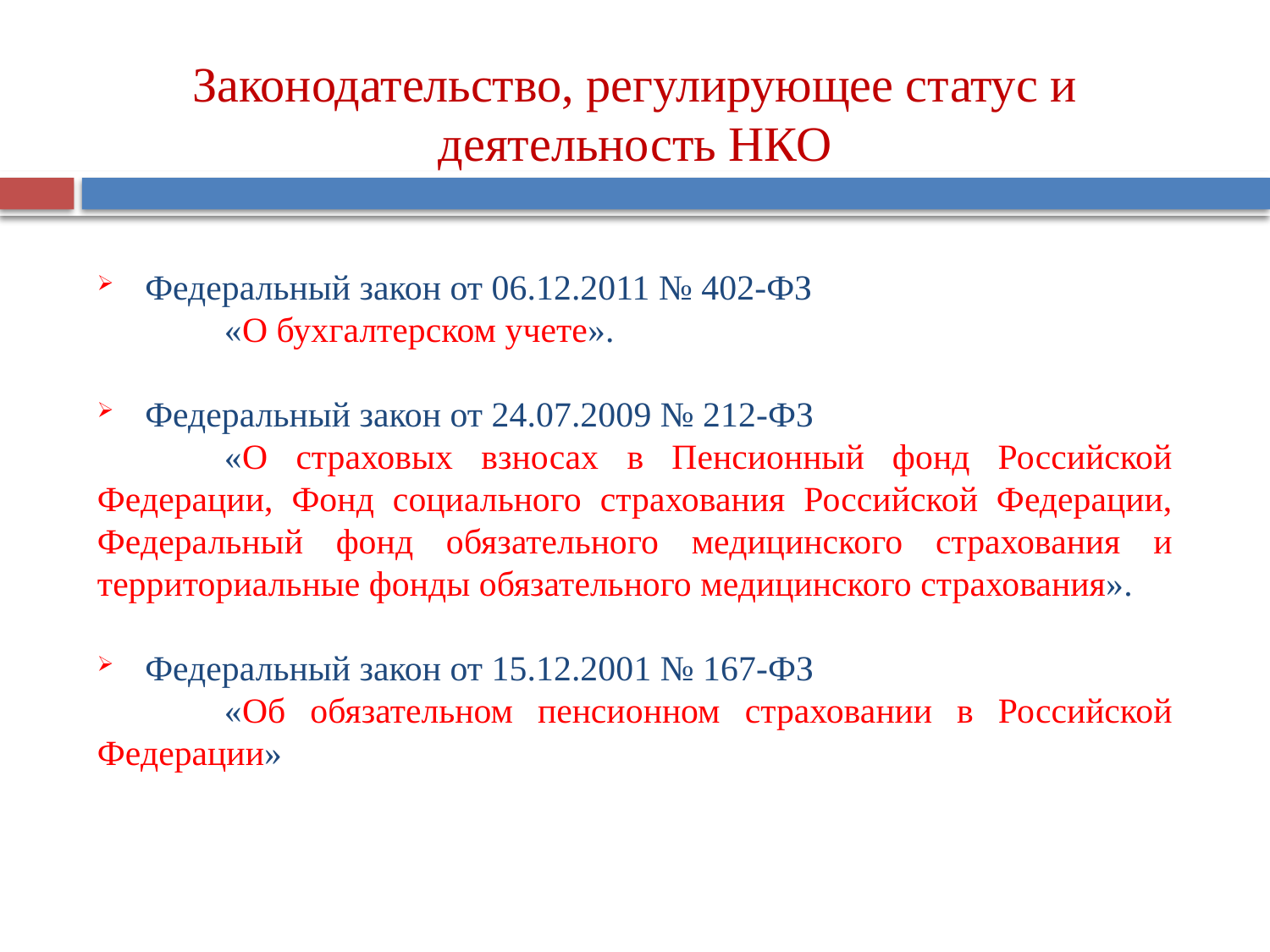

Законодательство, регулирующее статус и деятельность НКО

Федеральный закон от 06.12.2011 № 402-ФЗ
	«О бухгалтерском учете».

Федеральный закон от 24.07.2009 № 212-ФЗ
	«О страховых взносах в Пенсионный фонд Российской Федерации, Фонд социального страхования Российской Федерации, Федеральный фонд обязательного медицинского страхования и территориальные фонды обязательного медицинского страхования».

Федеральный закон от 15.12.2001 № 167-ФЗ
	«Об обязательном пенсионном страховании в Российской Федерации»